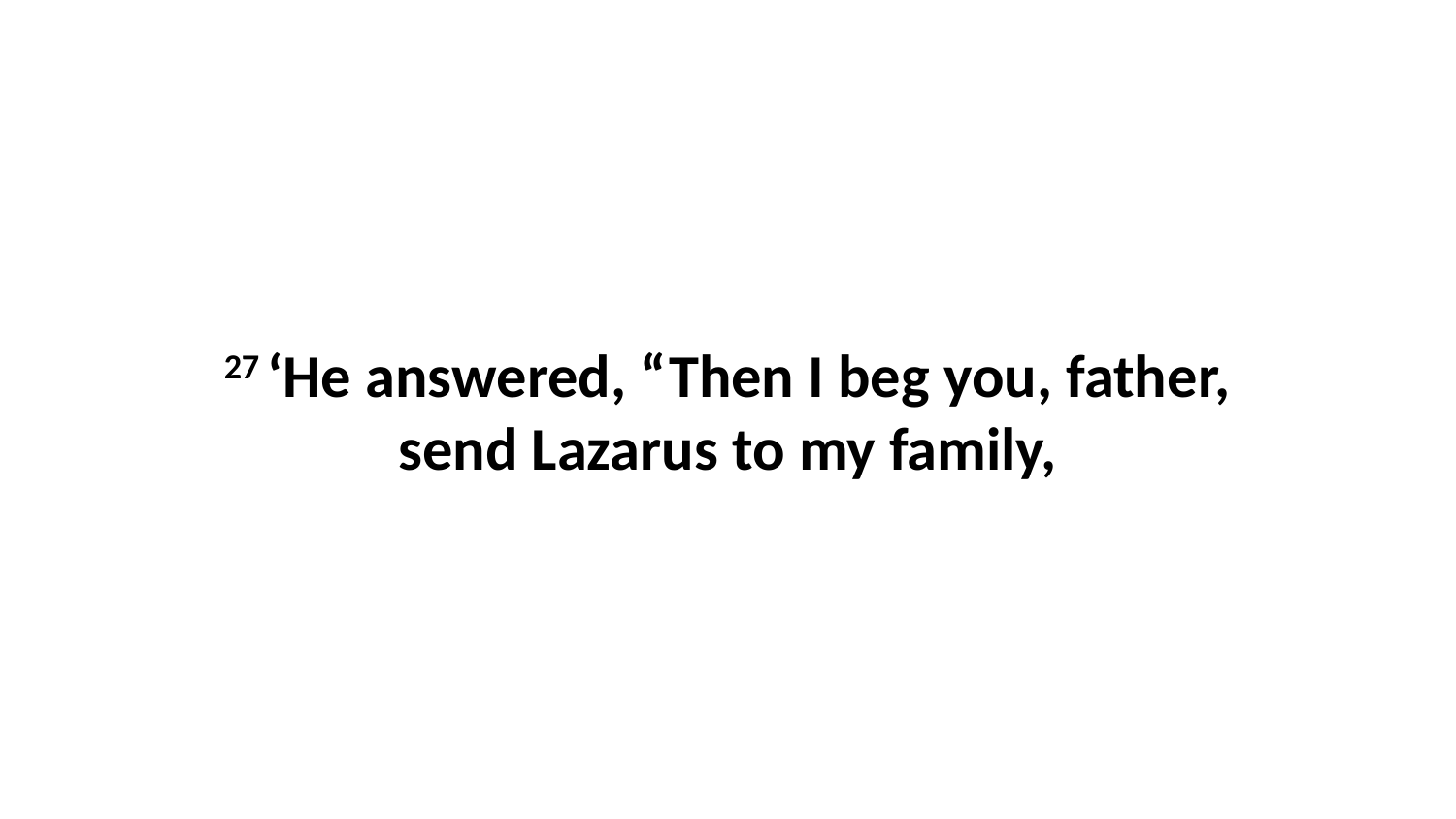

27 ‘He answered, “Then I beg you, father, send Lazarus to my family,